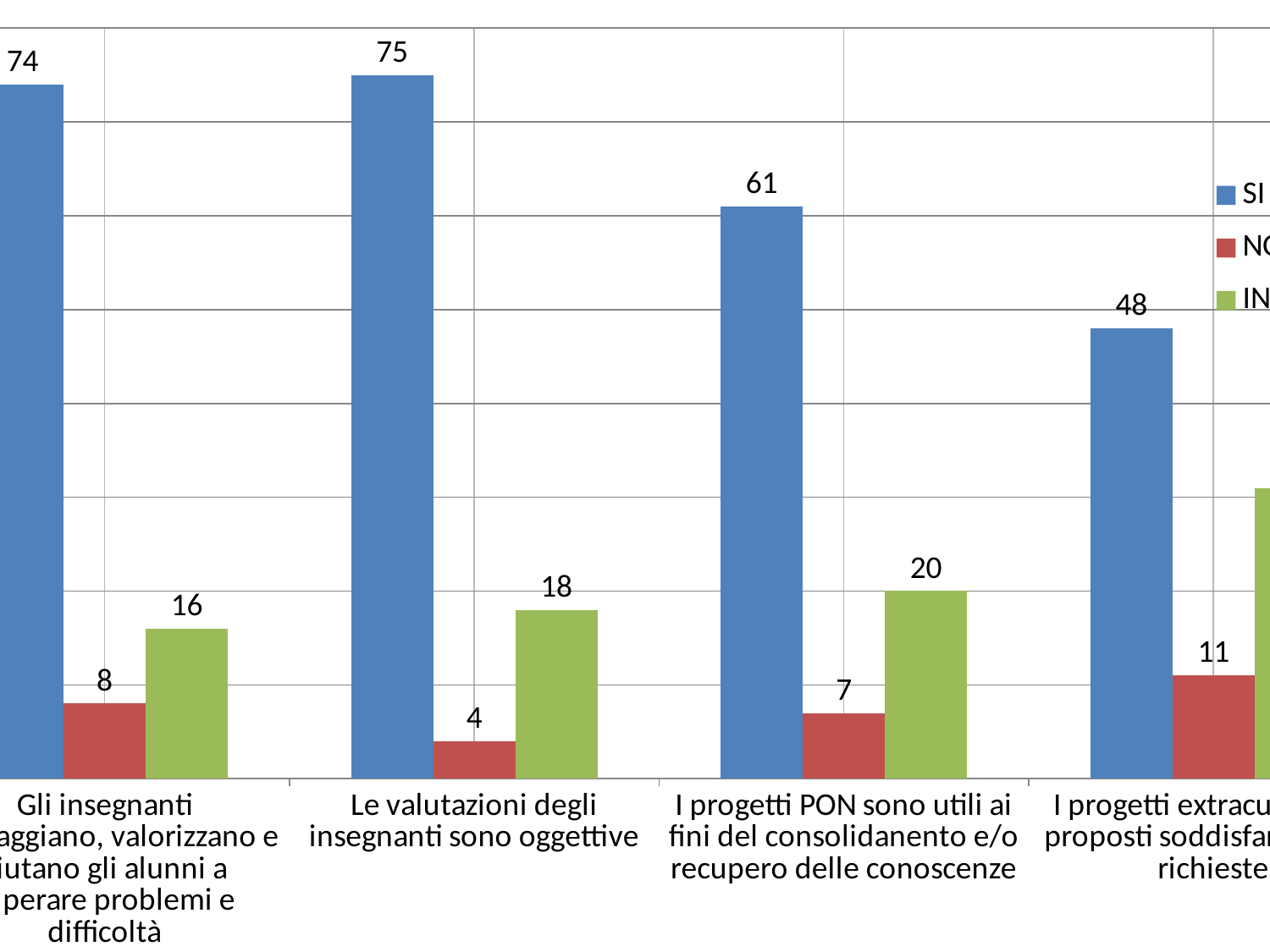

### Chart

| Category | SI | NO | IN PARTE |
|---|---|---|---|
| Gli insegnanti incoraggiano, valorizzano e aiutano gli alunni a superare problemi e difficoltà | 74.0 | 8.0 | 16.0 |
| Le valutazioni degli insegnanti sono oggettive | 75.0 | 4.0 | 18.0 |
| I progetti PON sono utili ai fini del consolidanento e/o recupero delle conoscenze | 61.0 | 7.0 | 20.0 |
| I progetti extracurriculari proposti soddisfano le sue richieste | 48.0 | 11.0 | 31.0 |